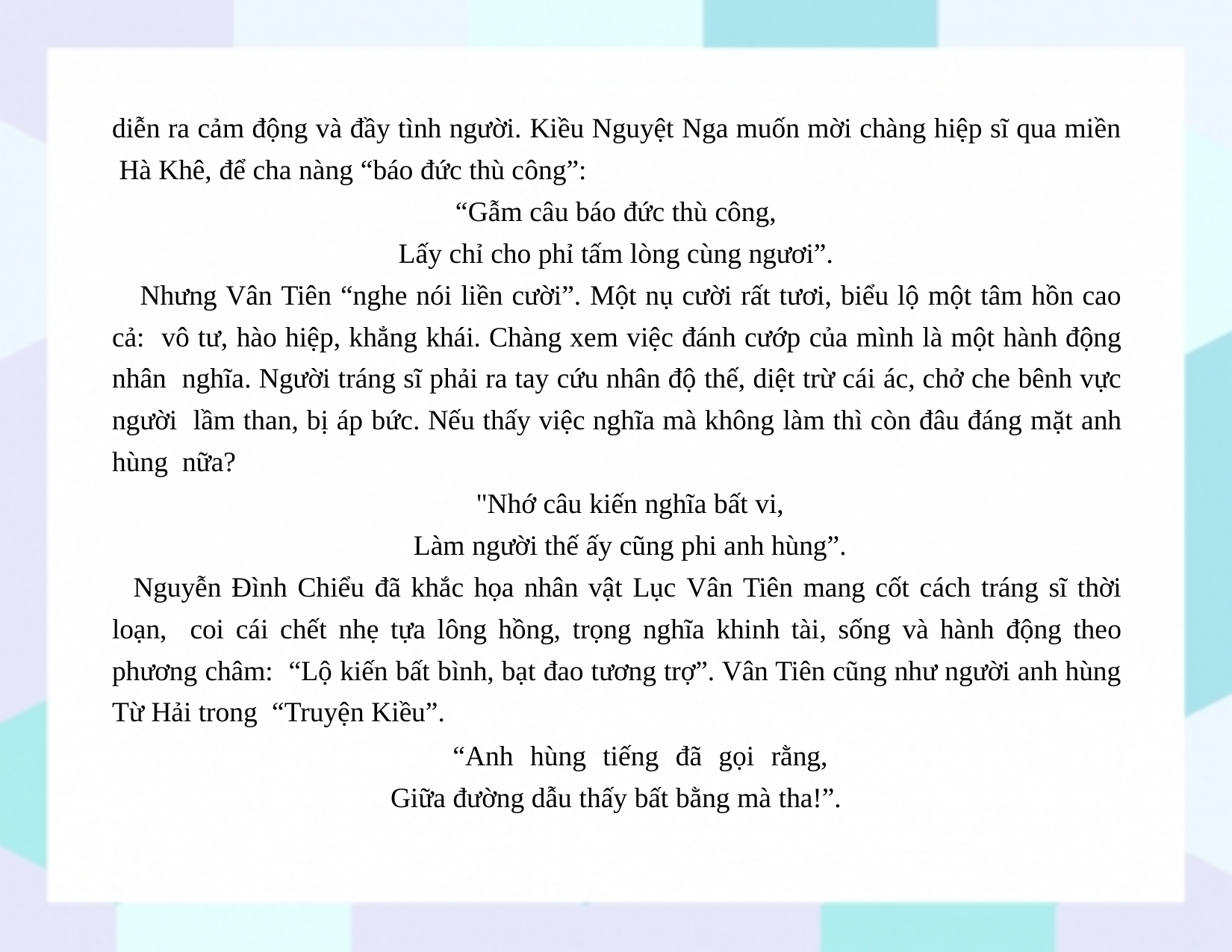

diễn ra cảm động và đầy tình người. Kiều Nguyệt Nga muốn mời chàng hiệp sĩ qua miền  Hà Khê, để cha nàng “báo đức thù công”:
“Gẫm câu báo đức thù công,
Lấy chỉ cho phỉ tấm lòng cùng ngươi”.
Nhưng Vân Tiên “nghe nói liền cười”. Một nụ cười rất tươi, biểu lộ một tâm hồn cao cả:  vô tư, hào hiệp, khẳng khái. Chàng xem việc đánh cướp của mình là một hành động nhân  nghĩa. Người tráng sĩ phải ra tay cứu nhân độ thế, diệt trừ cái ác, chở che bênh vực người  lầm than, bị áp bức. Nếu thấy việc nghĩa mà không làm thì còn đâu đáng mặt anh hùng  nữa?
"Nhớ câu kiến nghĩa bất vi,
Làm người thế ấy cũng phi anh hùng”.
Nguyễn Đình Chiểu đã khắc họa nhân vật Lục Vân Tiên mang cốt cách tráng sĩ thời loạn,  coi cái chết nhẹ tựa lông hồng, trọng nghĩa khinh tài, sống và hành động theo phương châm:  “Lộ kiến bất bình, bạt đao tương trợ”. Vân Tiên cũng như người anh hùng Từ Hải trong  “Truyện Kiều”.
“Anh hùng tiếng đã gọi rằng,  Giữa đường dẫu thấy bất bằng mà tha!”.